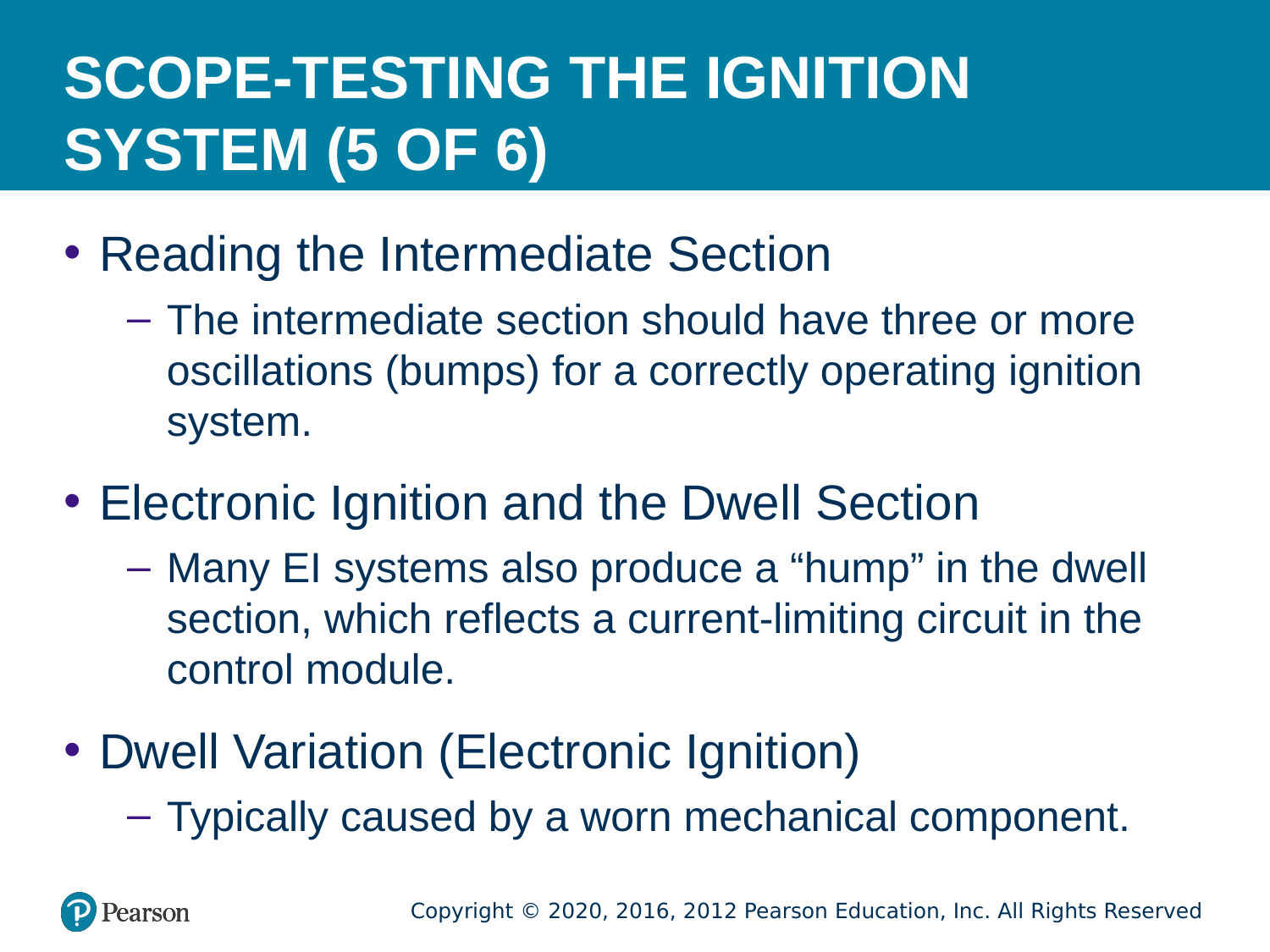

# SCOPE-TESTING THE IGNITION SYSTEM (5 OF 6)
Reading the Intermediate Section
The intermediate section should have three or more oscillations (bumps) for a correctly operating ignition system.
Electronic Ignition and the Dwell Section
Many EI systems also produce a “hump” in the dwell section, which reflects a current-limiting circuit in the control module.
Dwell Variation (Electronic Ignition)
Typically caused by a worn mechanical component.